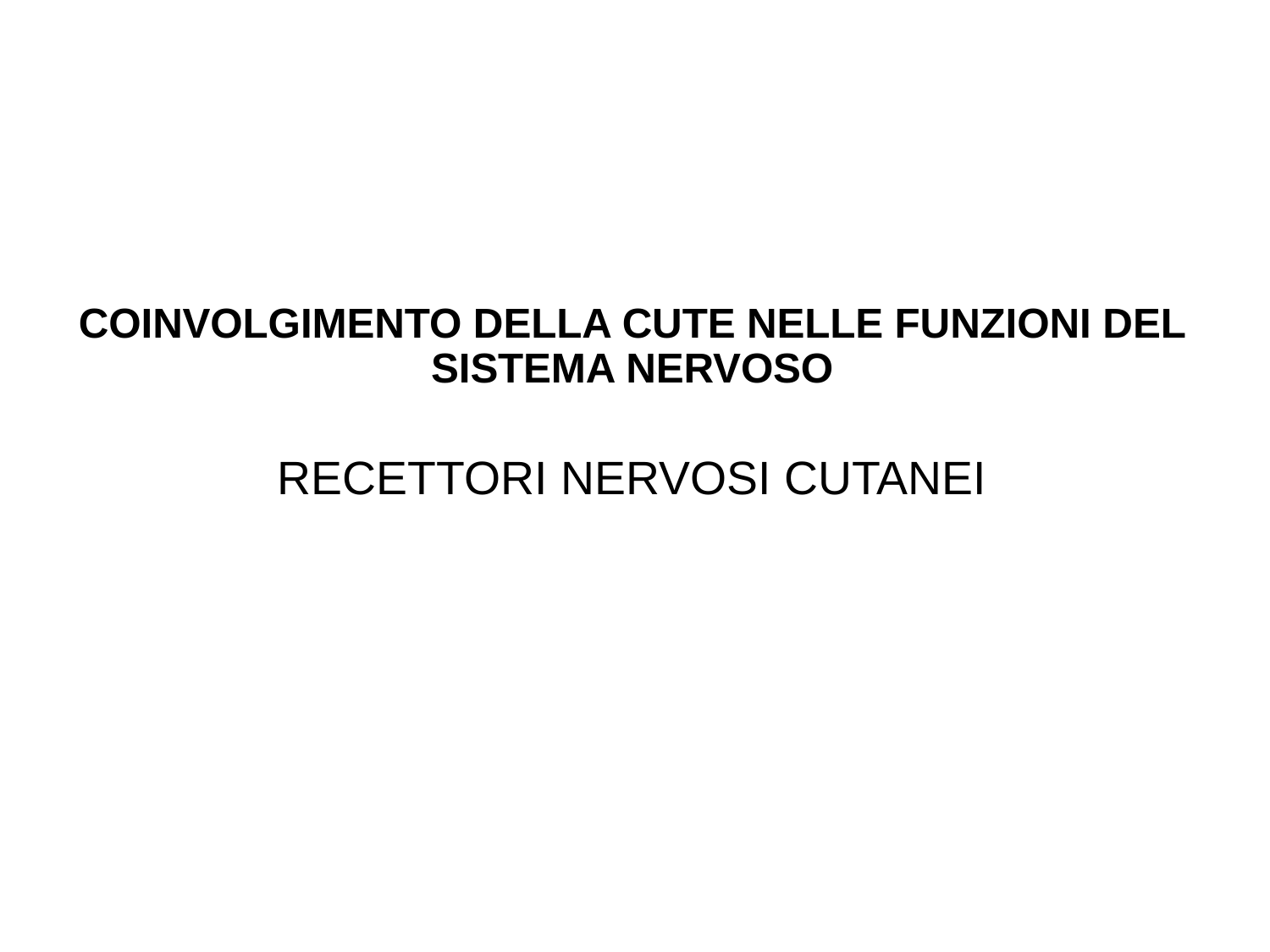

# COINVOLGIMENTO DELLA CUTE NELLE FUNZIONI DEL SISTEMA NERVOSO RECETTORI NERVOSI CUTANEI